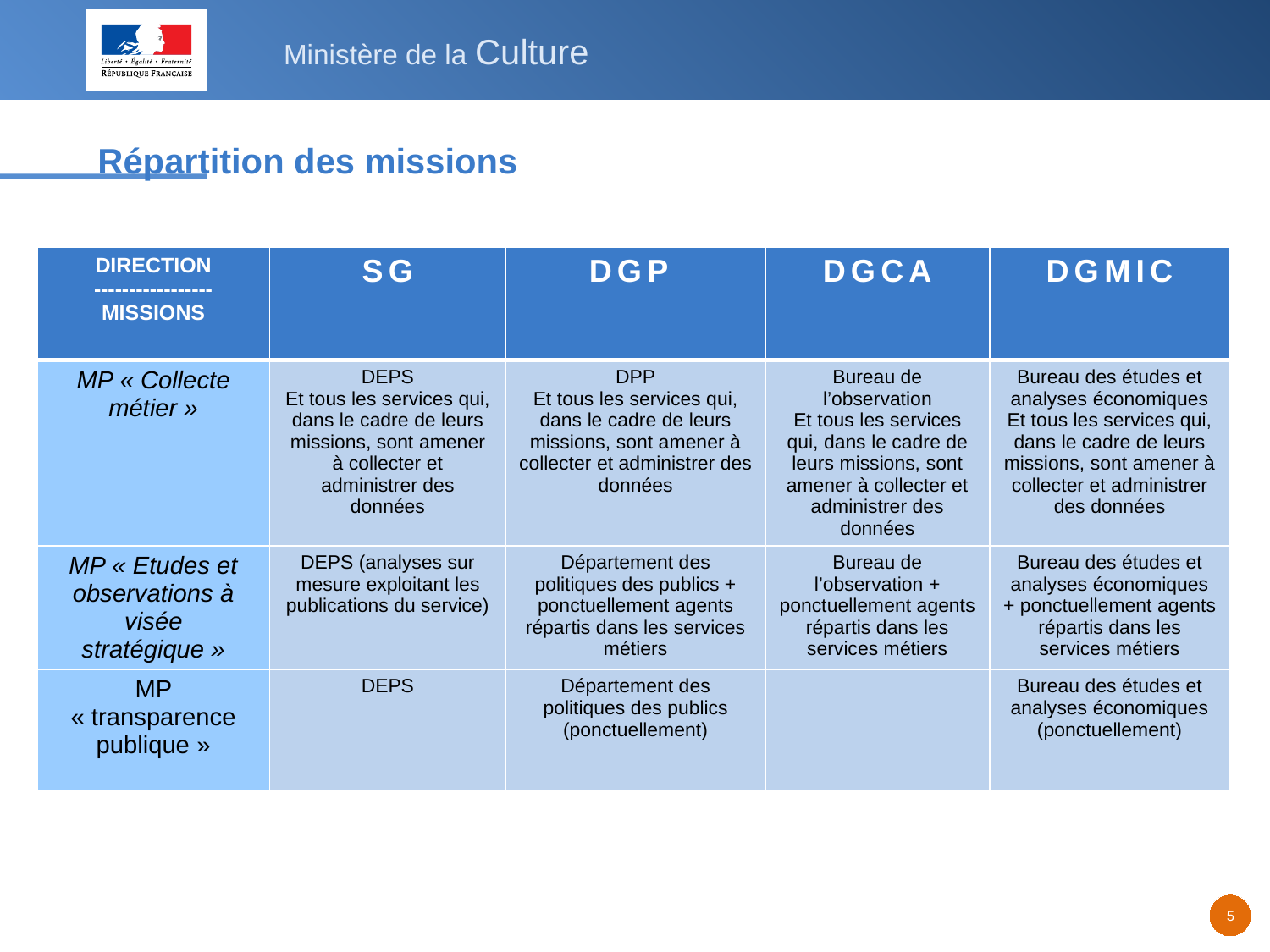

Répartition des missions
| DIRECTION ----------------- MISSIONS | SG | DGP | DGCA | DGMIC |
| --- | --- | --- | --- | --- |
| MP « Collecte métier » | DEPS Et tous les services qui, dans le cadre de leurs missions, sont amener à collecter et administrer des données | DPP Et tous les services qui, dans le cadre de leurs missions, sont amener à collecter et administrer des données | Bureau de l’observation Et tous les services qui, dans le cadre de leurs missions, sont amener à collecter et administrer des données | Bureau des études et analyses économiques Et tous les services qui, dans le cadre de leurs missions, sont amener à collecter et administrer des données |
| MP « Etudes et observations à visée stratégique » | DEPS (analyses sur mesure exploitant les publications du service) | Département des politiques des publics + ponctuellement agents répartis dans les services métiers | Bureau de l’observation + ponctuellement agents répartis dans les services métiers | Bureau des études et analyses économiques + ponctuellement agents répartis dans les services métiers |
| MP « transparence publique » | DEPS | Département des politiques des publics (ponctuellement) |  | Bureau des études et analyses économiques (ponctuellement) |